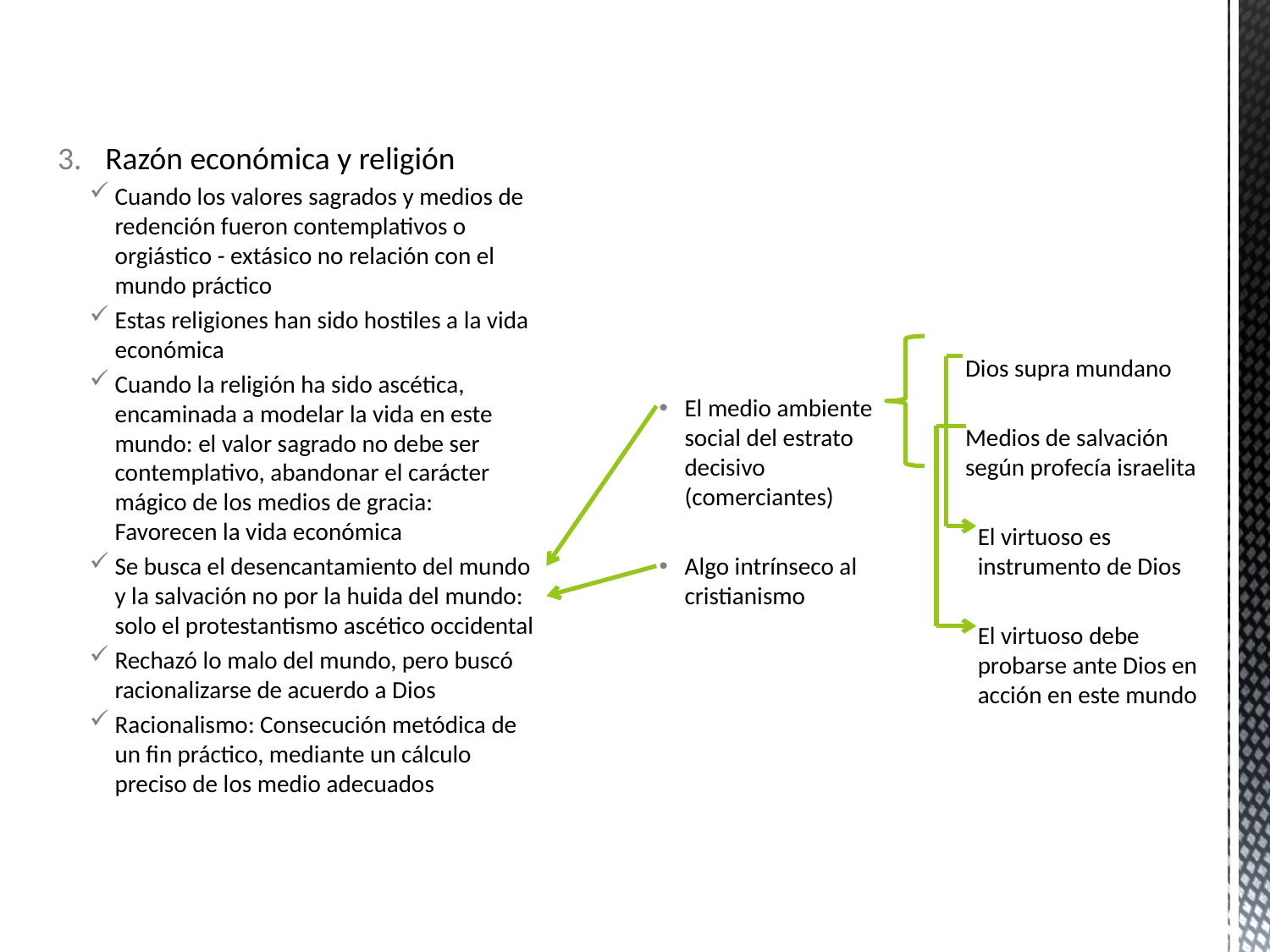

Razón económica y religión
Cuando los valores sagrados y medios de redención fueron contemplativos o orgiástico - extásico no relación con el mundo práctico
Estas religiones han sido hostiles a la vida económica
Cuando la religión ha sido ascética, encaminada a modelar la vida en este mundo: el valor sagrado no debe ser contemplativo, abandonar el carácter mágico de los medios de gracia: Favorecen la vida económica
Se busca el desencantamiento del mundo y la salvación no por la huida del mundo: solo el protestantismo ascético occidental
Rechazó lo malo del mundo, pero buscó racionalizarse de acuerdo a Dios
Racionalismo: Consecución metódica de un fin práctico, mediante un cálculo preciso de los medio adecuados

Dios supra mundano

Medios de salvación según profecía israelita

El virtuoso es instrumento de Dios

El virtuoso debe probarse ante Dios en acción en este mundo

El medio ambiente social del estrato decisivo (comerciantes)

Algo intrínseco al cristianismo